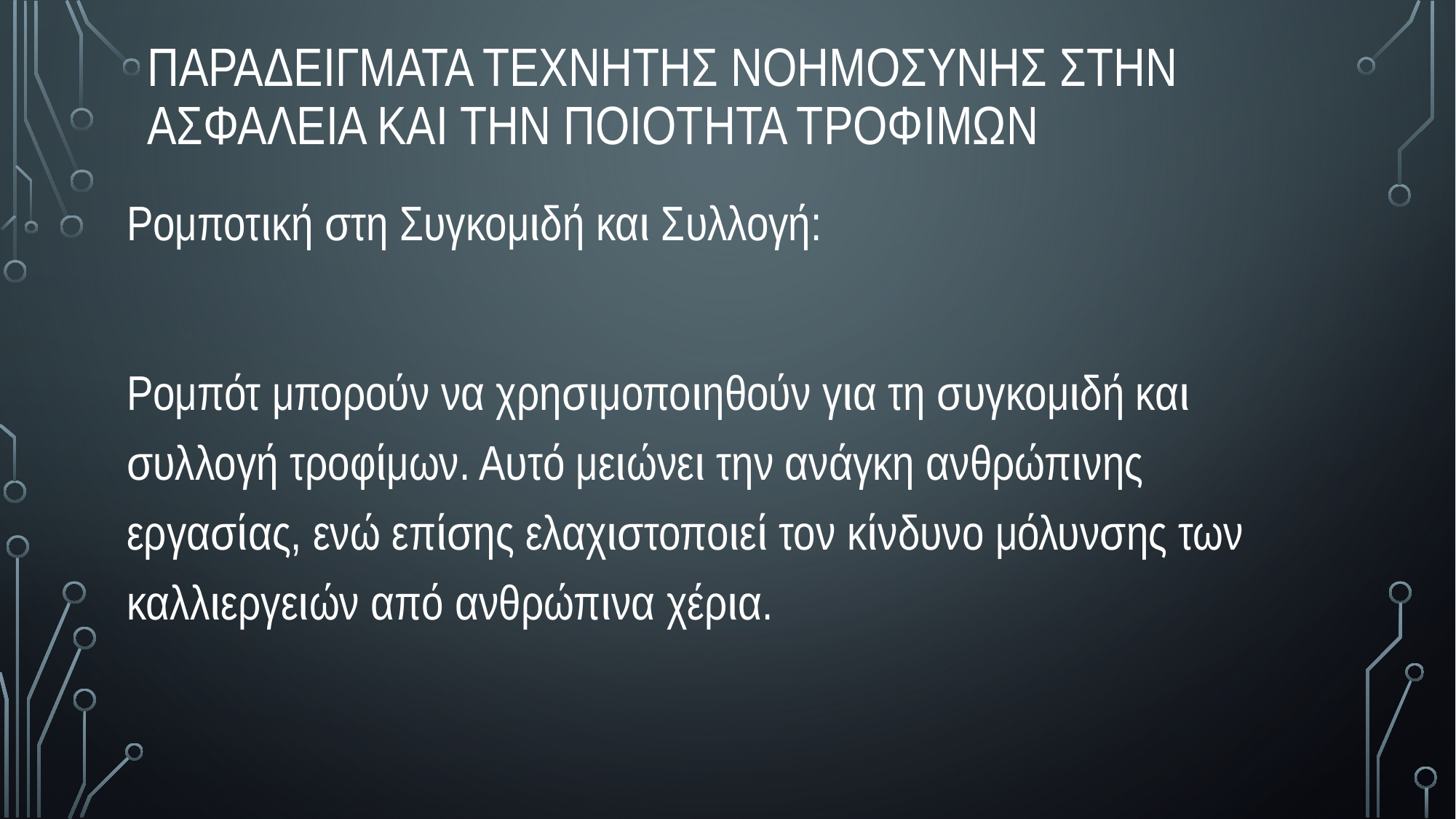

Παραδειγματα τεχνητησ νοημοσυνησ στην ασφαλεια και την ποιοτητα τροφιμων
Ρομποτική στη Συγκομιδή και Συλλογή:

Ρομπότ μπορούν να χρησιμοποιηθούν για τη συγκομιδή και συλλογή τροφίμων. Αυτό μειώνει την ανάγκη ανθρώπινης εργασίας, ενώ επίσης ελαχιστοποιεί τον κίνδυνο μόλυνσης των καλλιεργειών από ανθρώπινα χέρια.